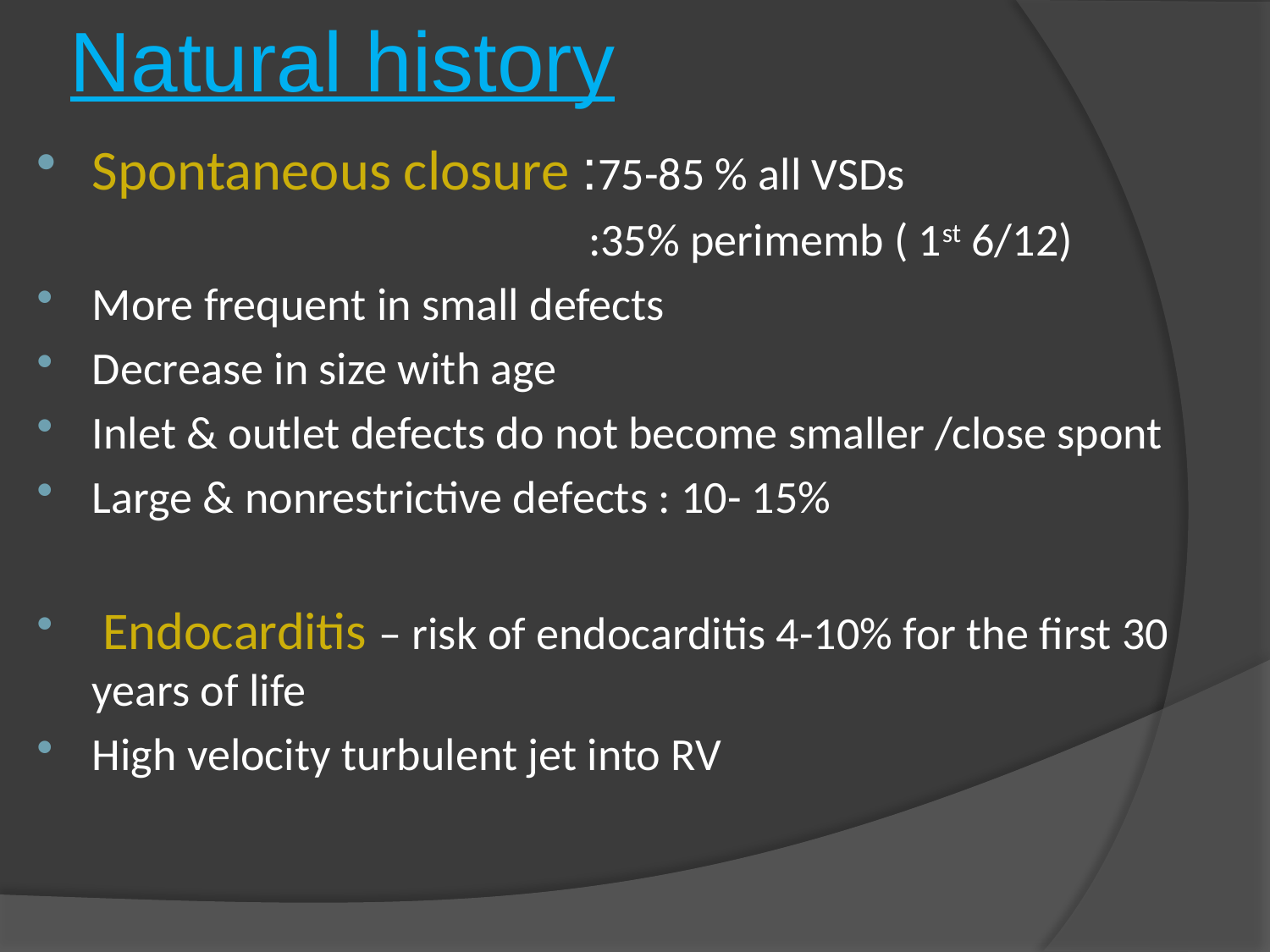

# Natural history
Spontaneous closure :75-85 % all VSDs
                                                     :35% perimemb ( 1st 6/12)
More frequent in small defects
Decrease in size with age
Inlet & outlet defects do not become smaller /close spont
Large & nonrestrictive defects : 10- 15%

 Endocarditis – risk of endocarditis 4-10% for the first 30 years of life
High velocity turbulent jet into RV